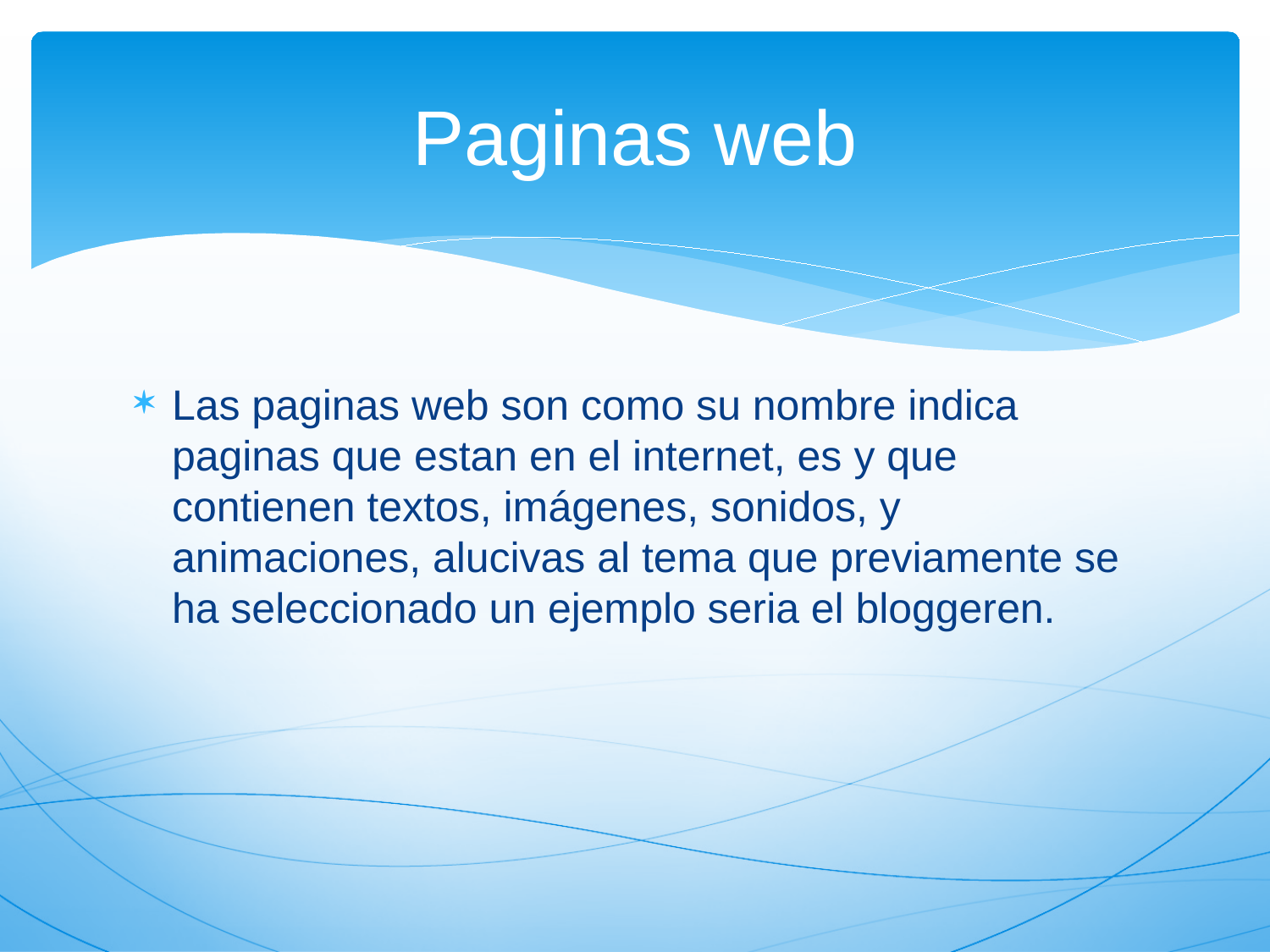

# Paginas web
Las paginas web son como su nombre indica paginas que estan en el internet, es y que contienen textos, imágenes, sonidos, y animaciones, alucivas al tema que previamente se ha seleccionado un ejemplo seria el bloggeren.